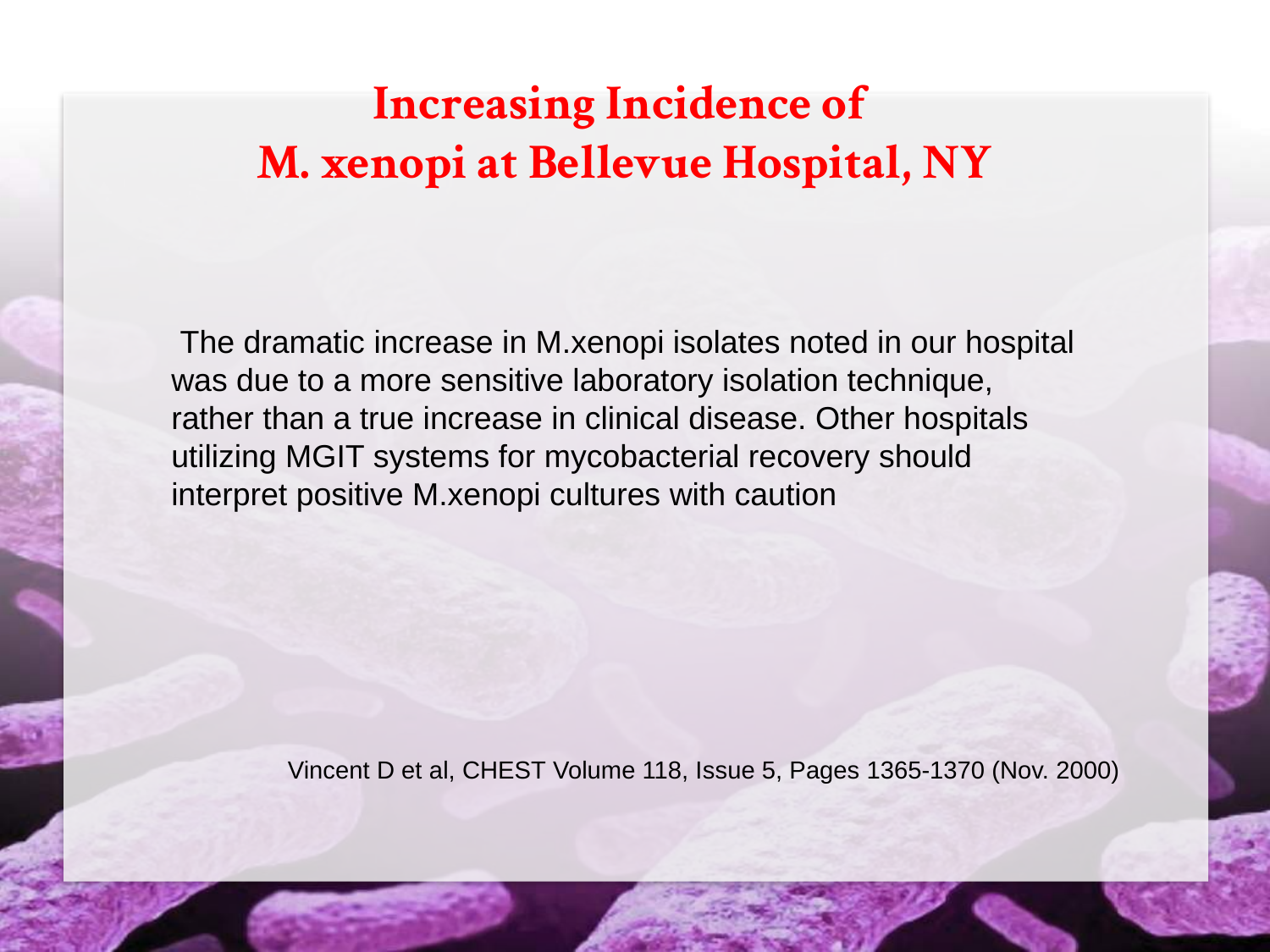

# Increasing Incidence of M. xenopi at Bellevue Hospital, NY
 The dramatic increase in M.xenopi isolates noted in our hospital was due to a more sensitive laboratory isolation technique, rather than a true increase in clinical disease. Other hospitals utilizing MGIT systems for mycobacterial recovery should interpret positive M.xenopi cultures with caution
Vincent D et al, CHEST Volume 118, Issue 5, Pages 1365-1370 (Nov. 2000)